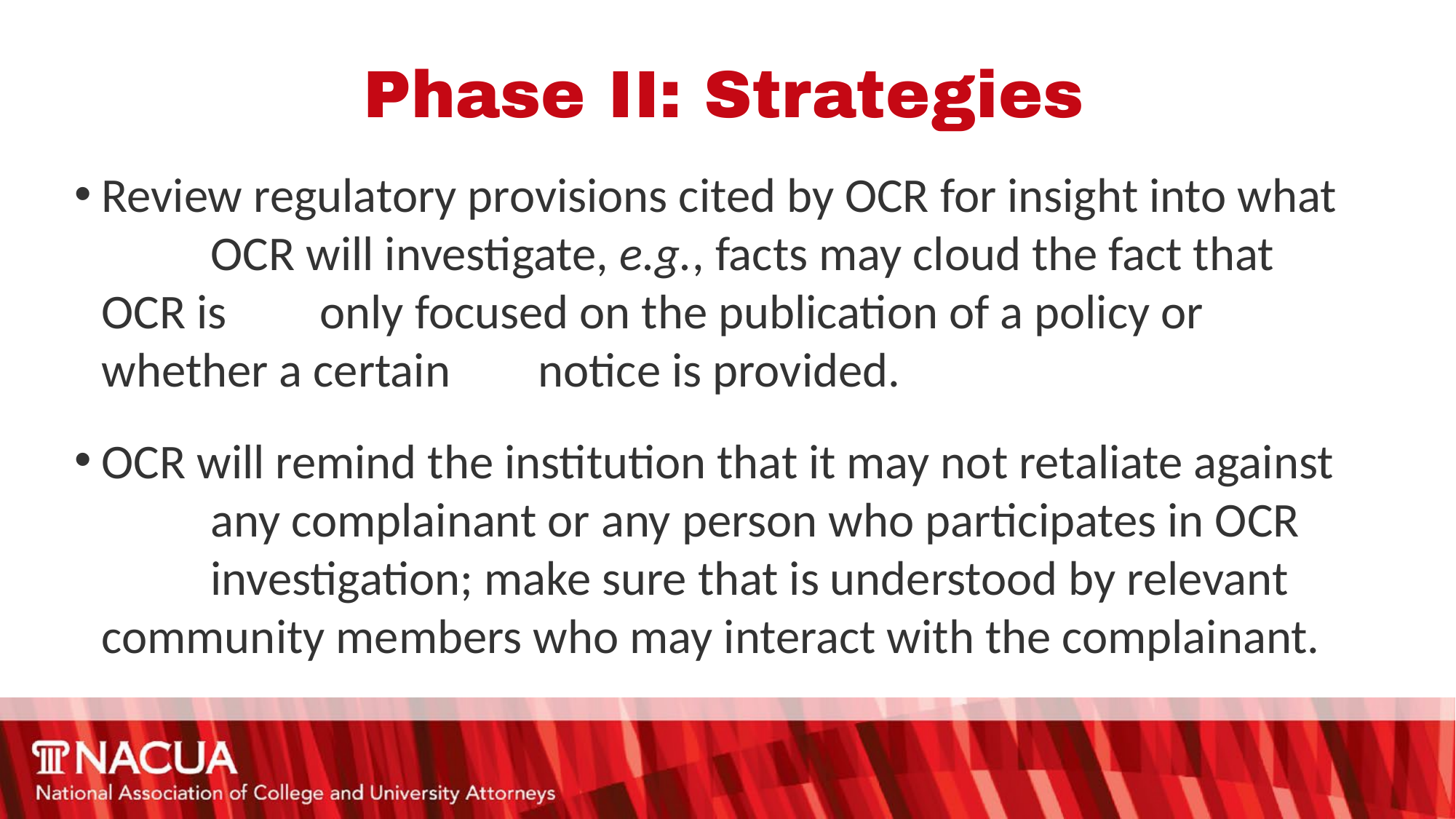

# Phase II: Strategies
Review regulatory provisions cited by OCR for insight into what 	OCR will investigate, e.g., facts may cloud the fact that OCR is 	only focused on the publication of a policy or whether a certain 	notice is provided.
OCR will remind the institution that it may not retaliate against 	any complainant or any person who participates in OCR 	investigation; make sure that is understood by relevant 	community members who may interact with the complainant.